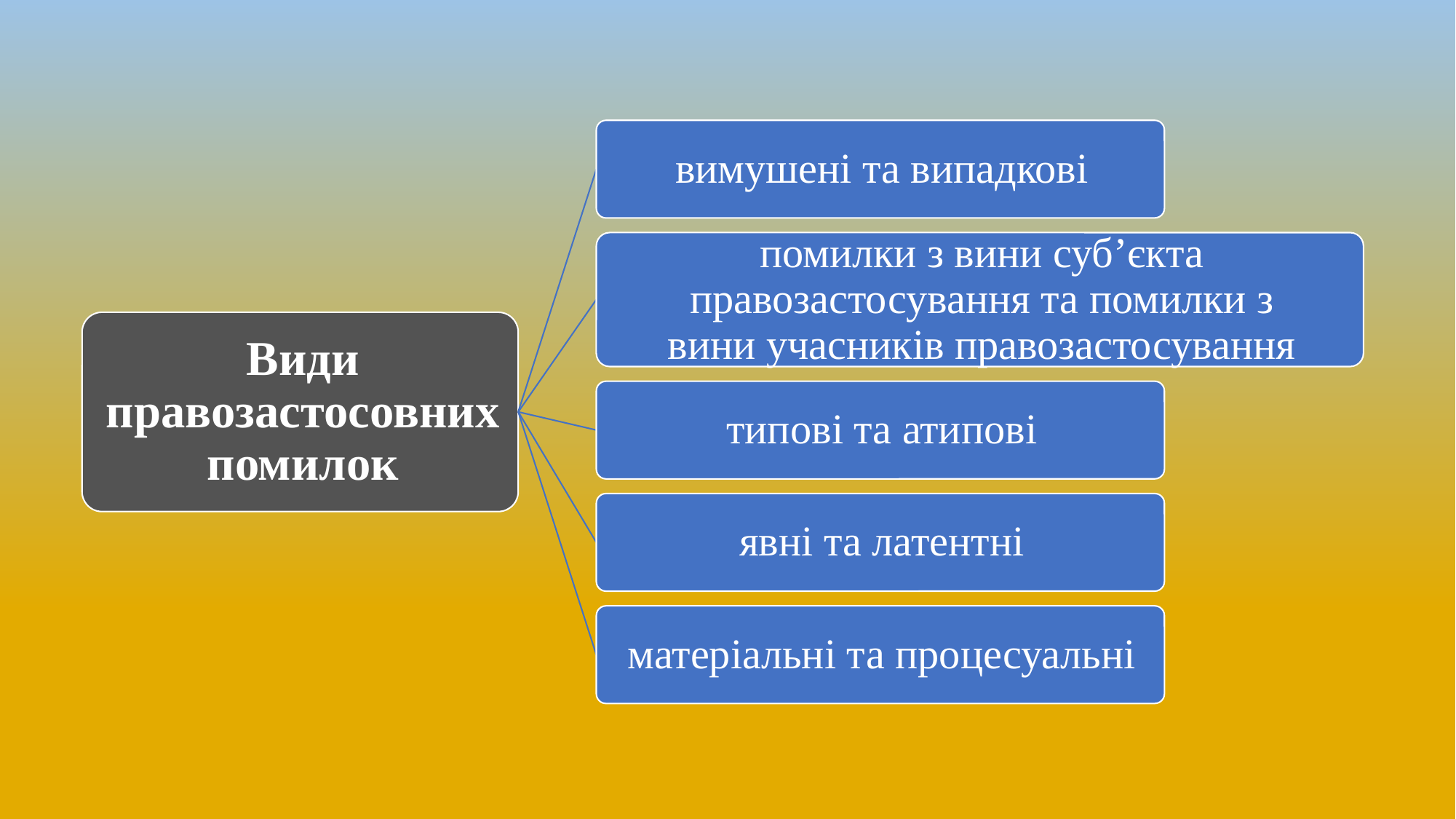

Види правозастосовних помилок

вимушені та випадкові

помилки з вини суб’єкта правозастосування та помилки з
вини учасників правозастосування

типові та атипові

явні та латентні

матеріальні та процесуальні